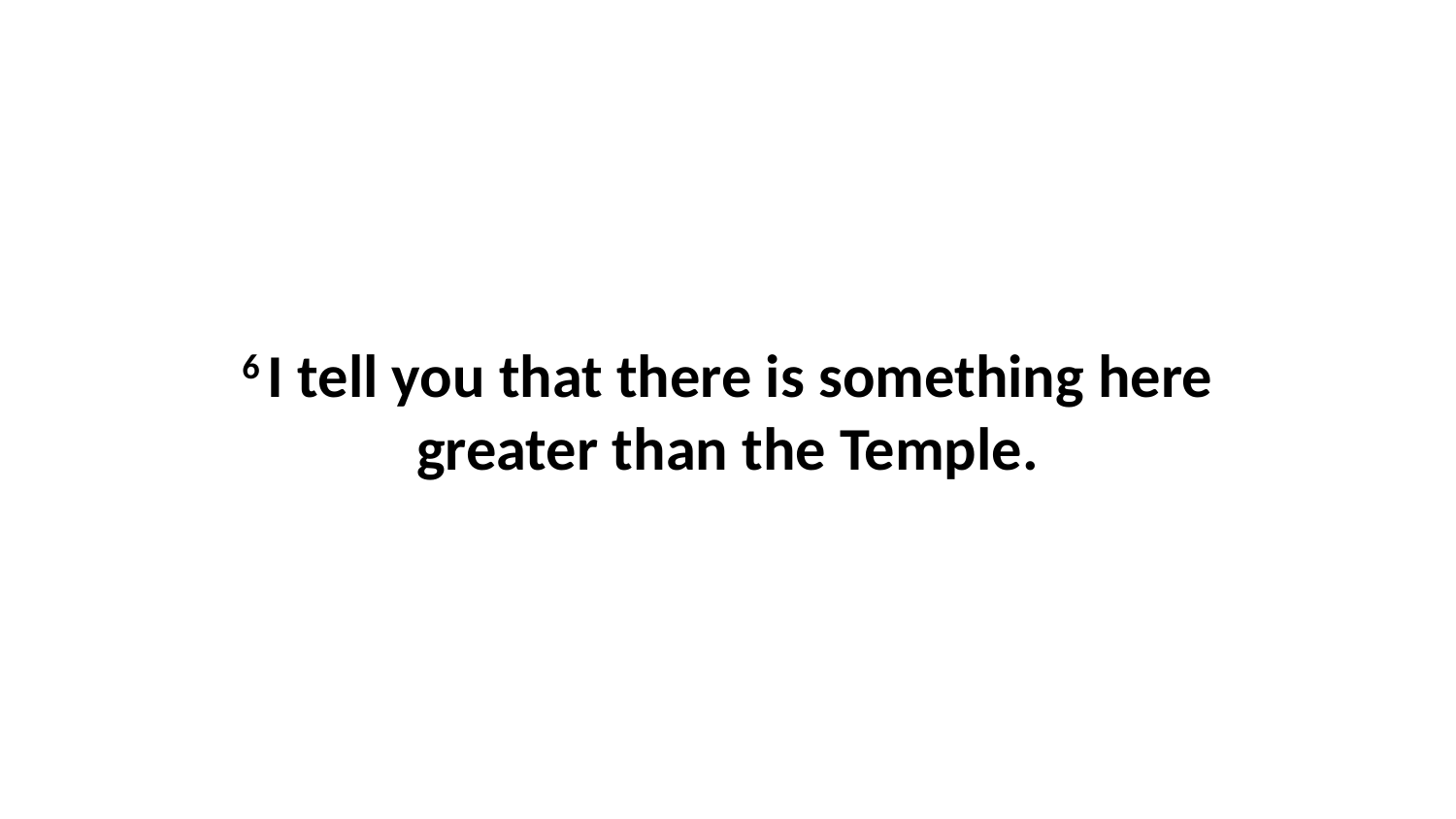

6 I tell you that there is something here greater than the Temple.